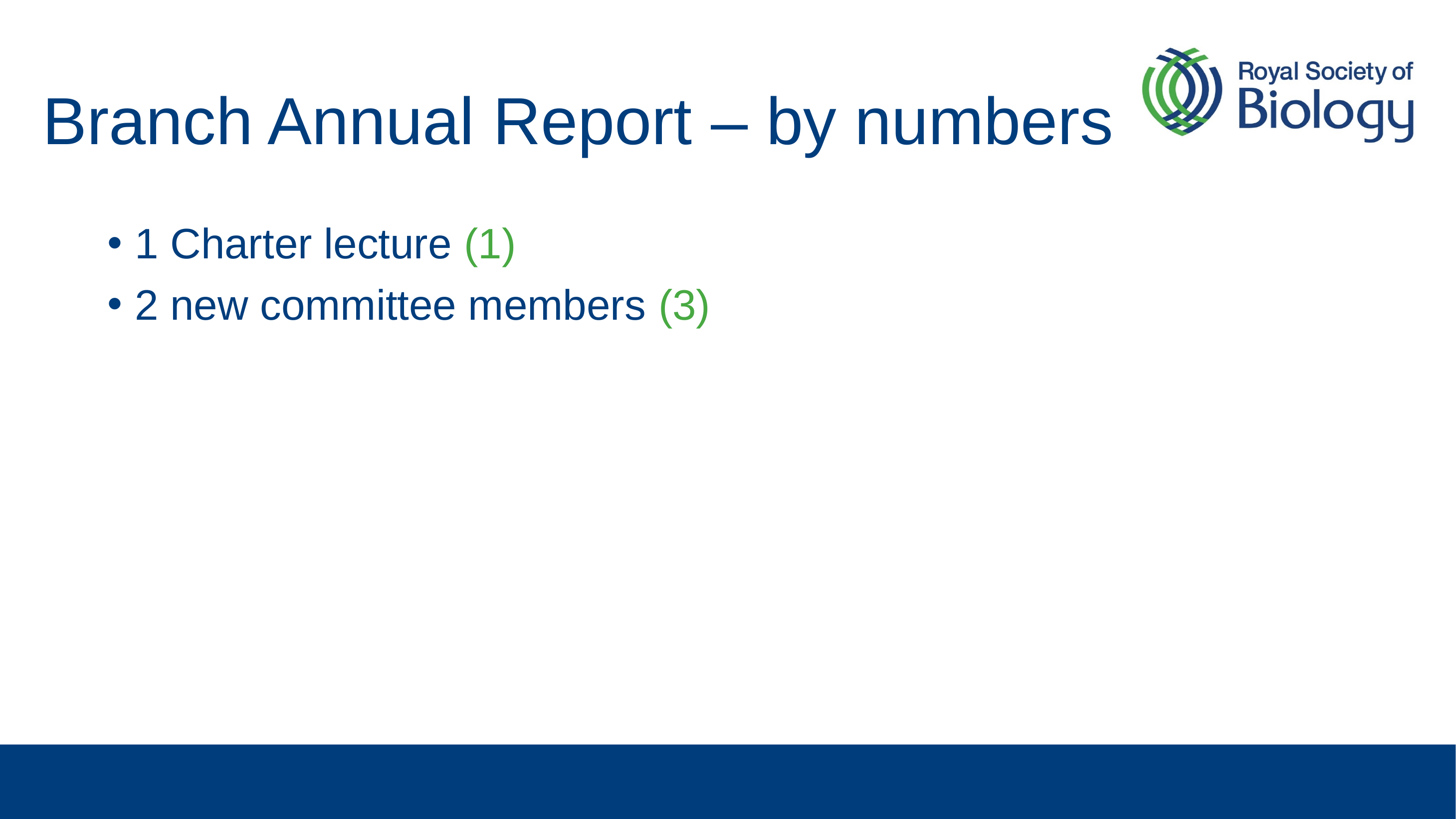

# Branch Annual Report – by numbers
1 Charter lecture (1)
2 new committee members (3)